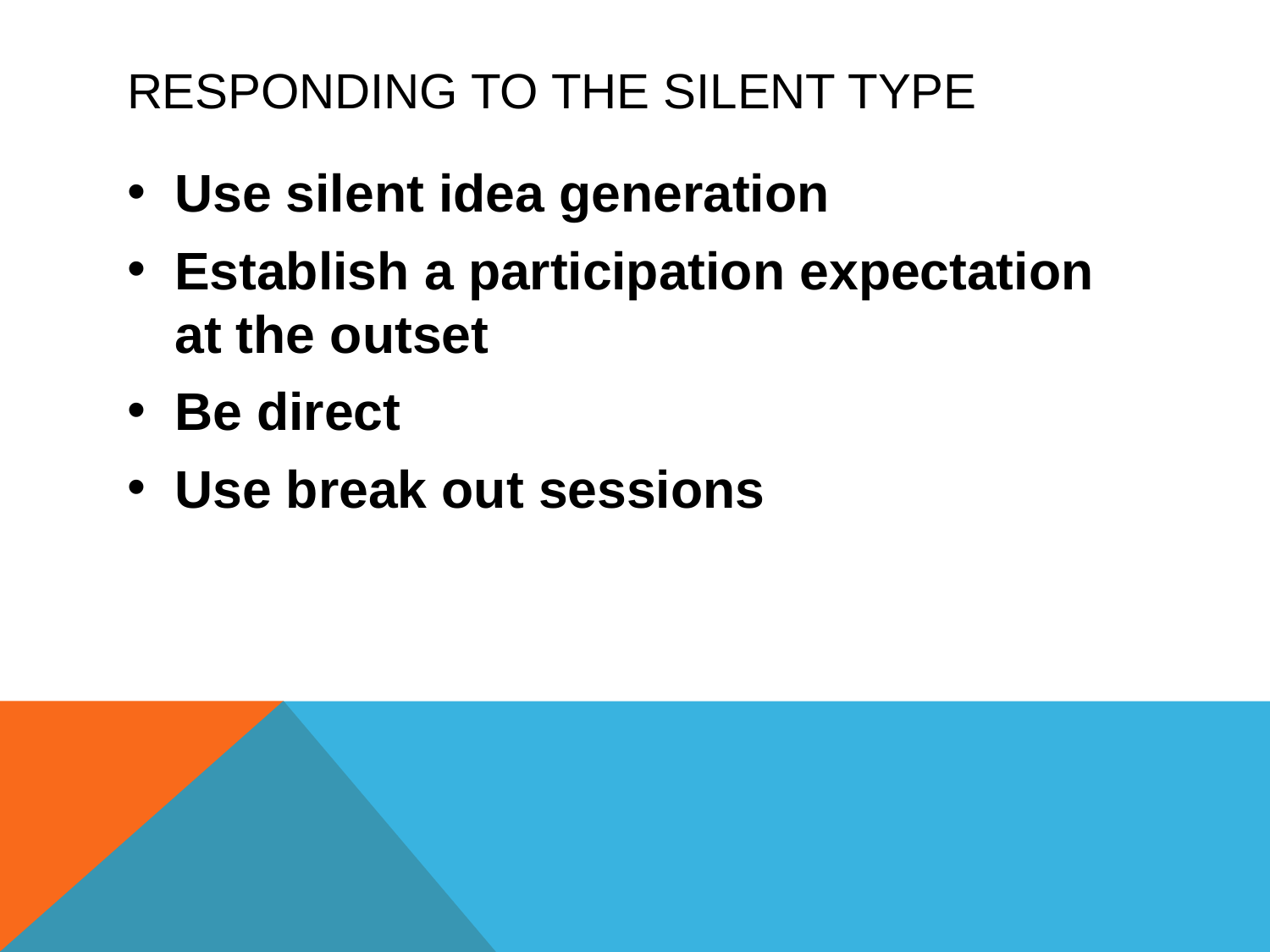

# Responding to the silent type
Use silent idea generation
Establish a participation expectation at the outset
Be direct
Use break out sessions